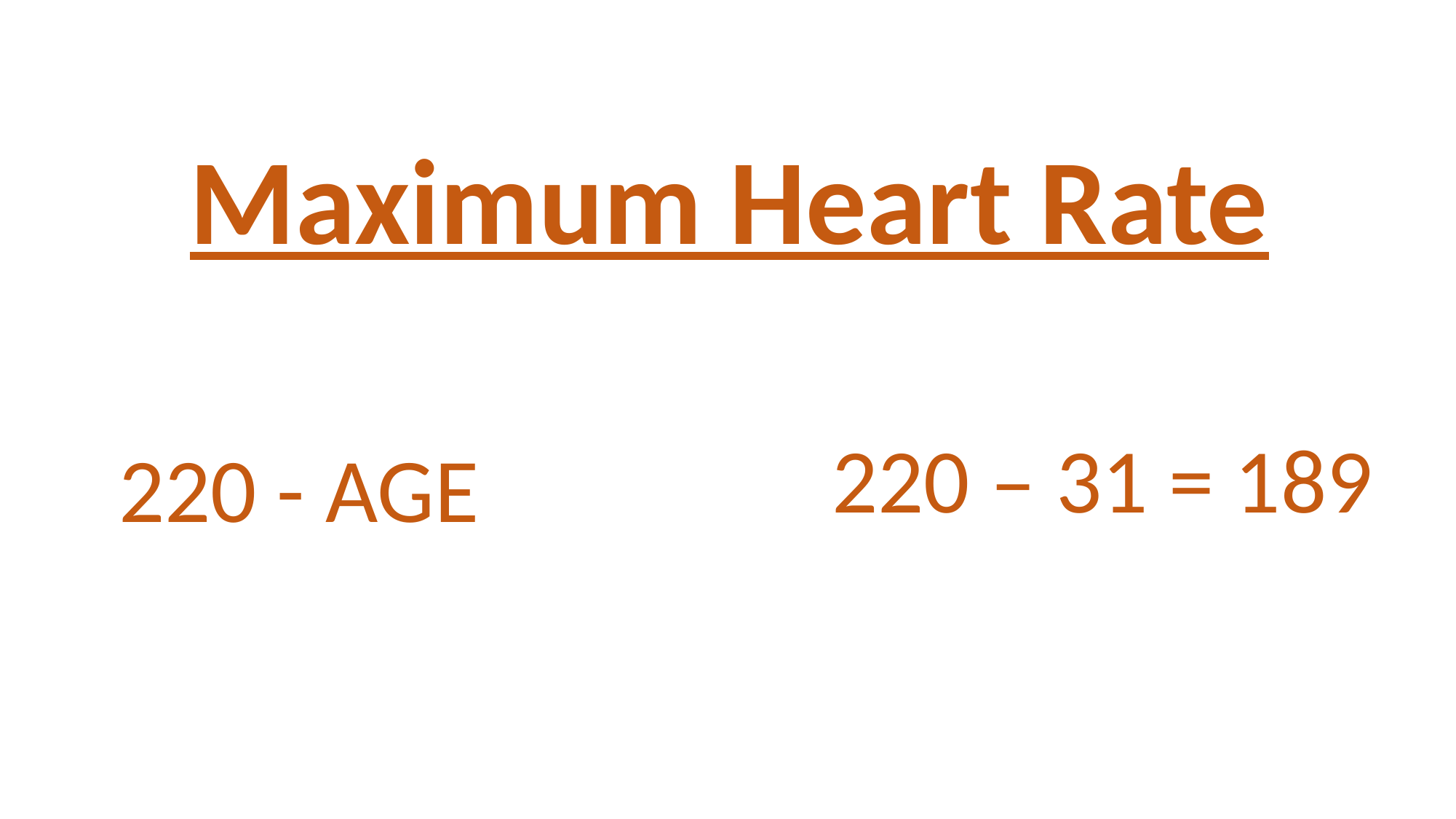

Maximum Heart Rate
220 – 31 = 189
220 - AGE